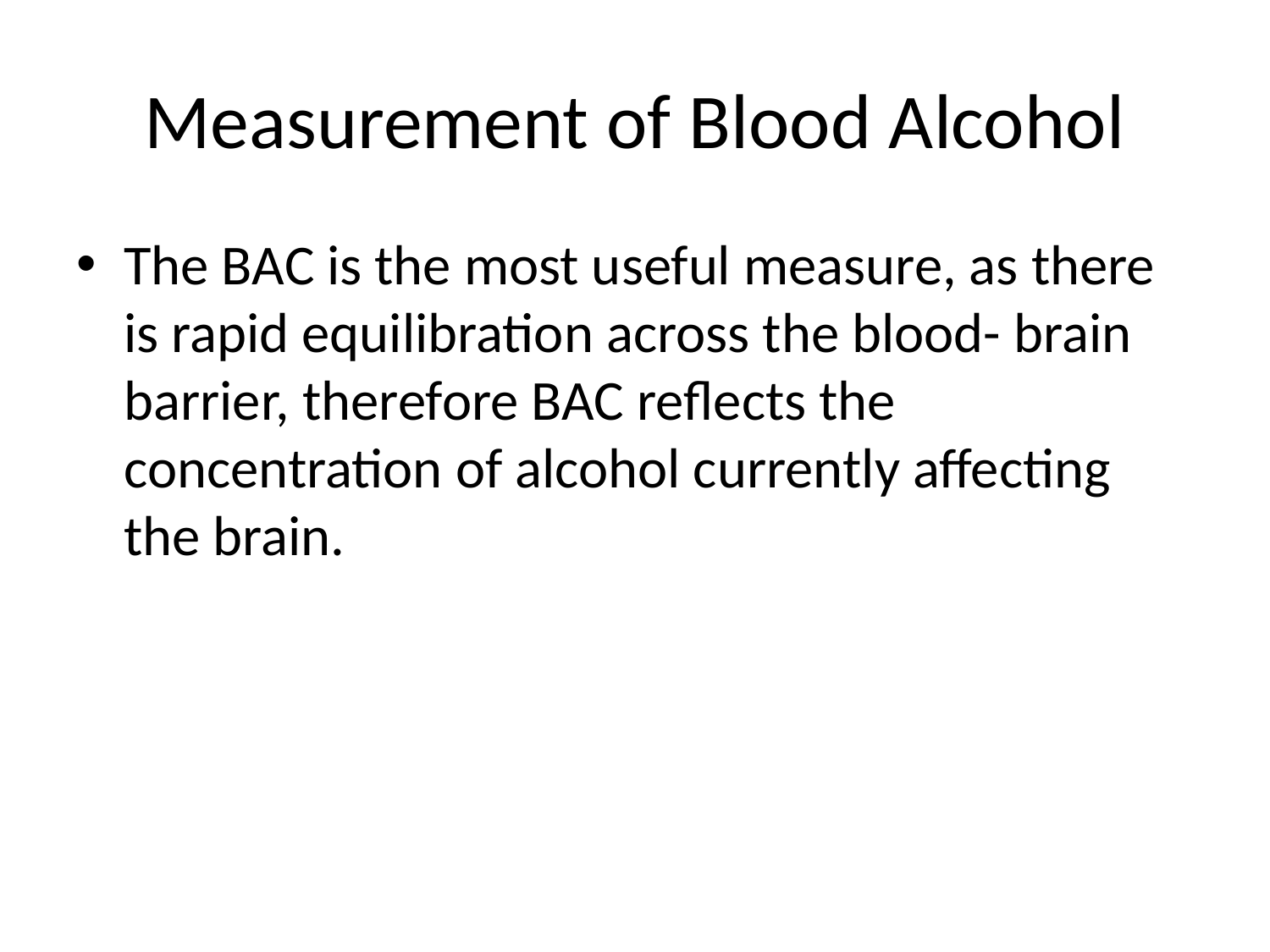

# Measurement of Blood Alcohol
The BAC is the most useful measure, as there is rapid equilibration across the blood- brain barrier, therefore BAC reflects the concentration of alcohol currently affecting the brain.